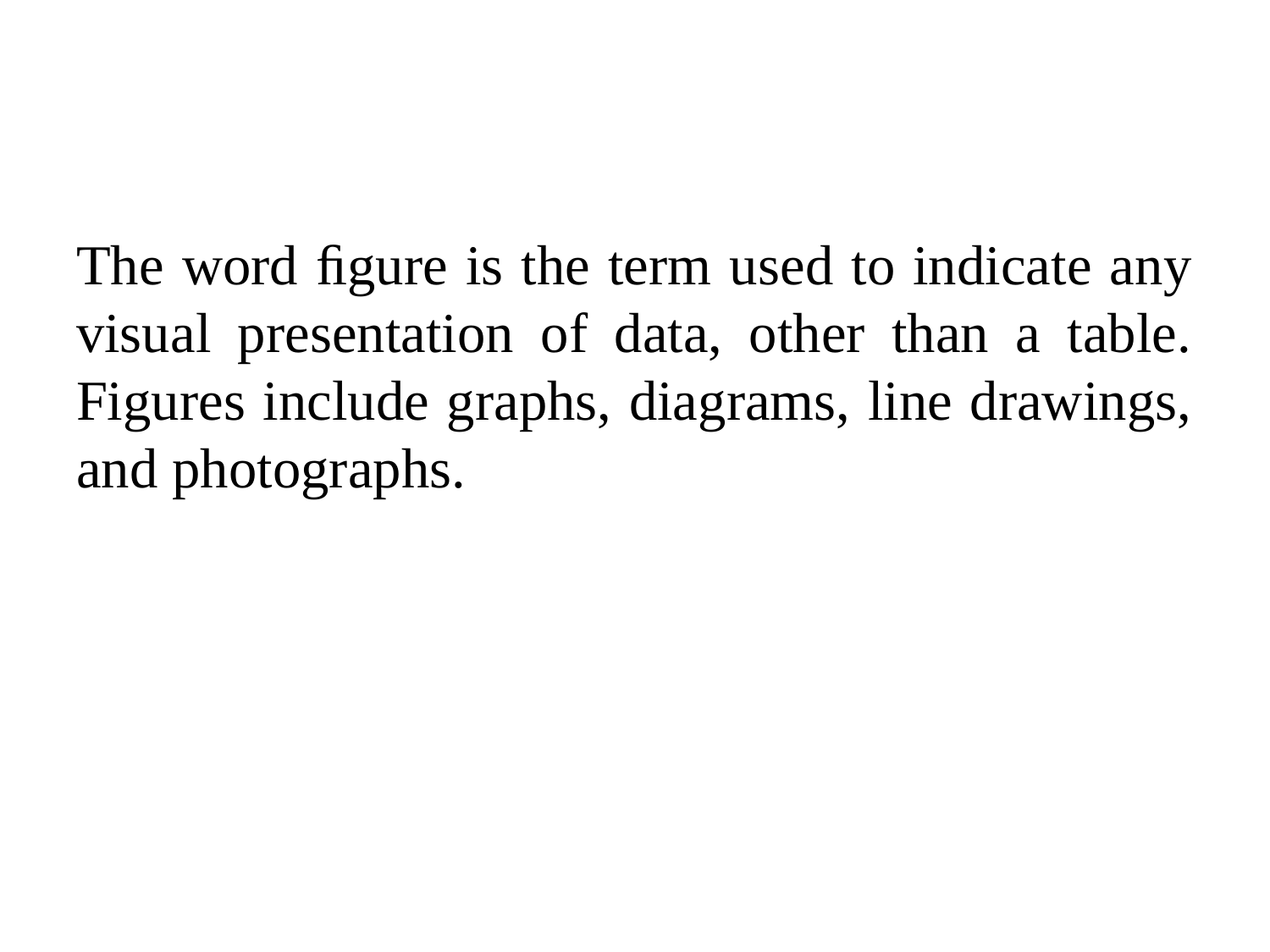

#
The word ﬁgure is the term used to indicate any visual presentation of data, other than a table. Figures include graphs, diagrams, line drawings, and photographs.